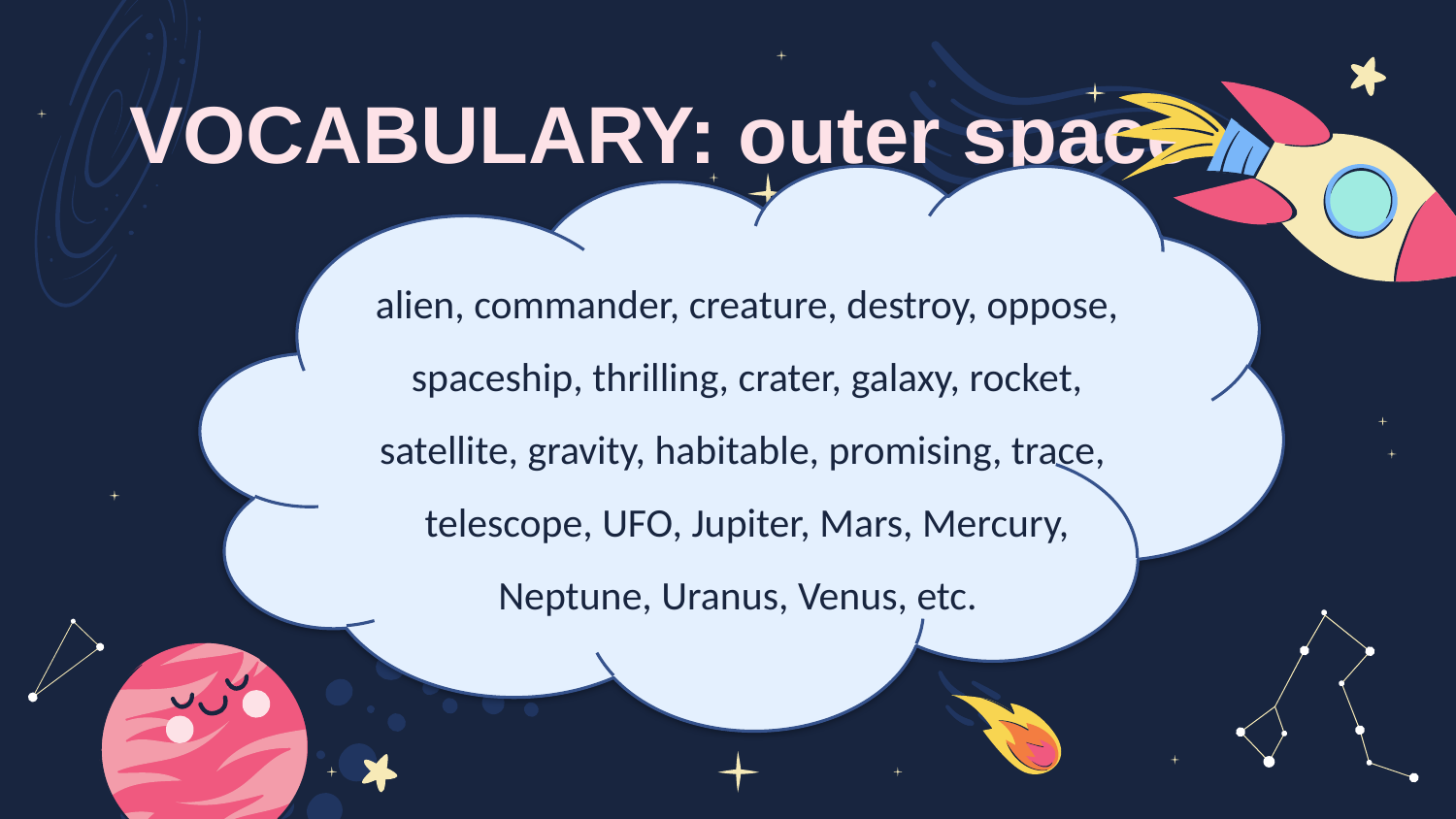

VOCABULARY: outer space

alien, commander, creature, destroy, oppose, spaceship, thrilling, crater, galaxy, rocket, satellite, gravity, habitable, promising, trace,  telescope, UFO, Jupiter, Mars, Mercury, Neptune, Uranus, Venus, etc.